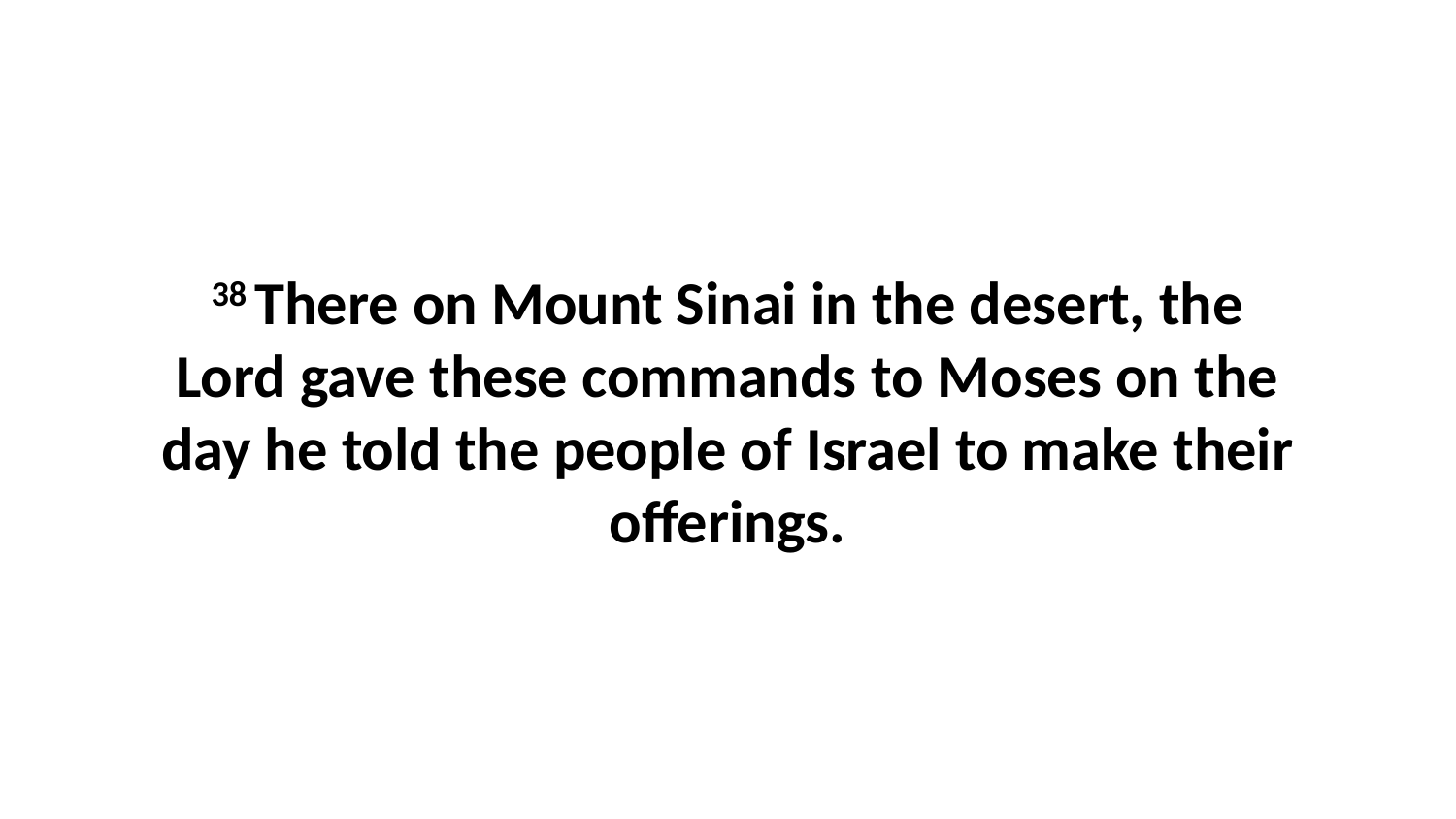

38 There on Mount Sinai in the desert, the Lord gave these commands to Moses on the day he told the people of Israel to make their offerings.